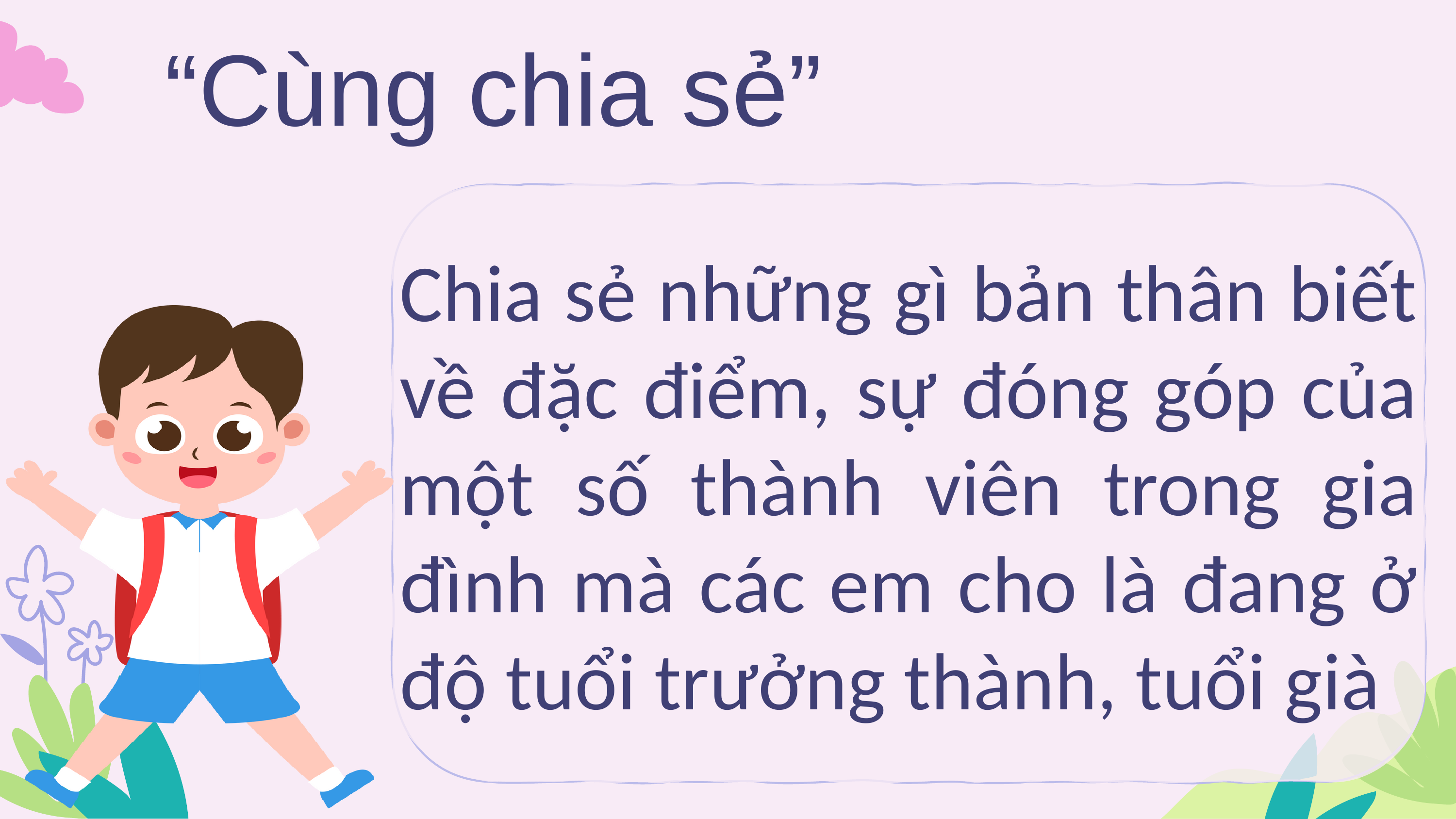

“Cùng chia sẻ”
Chia sẻ những gì bản thân biết về đặc điểm, sự đóng góp của một số thành viên trong gia đình mà các em cho là đang ở độ tuổi trưởng thành, tuổi già